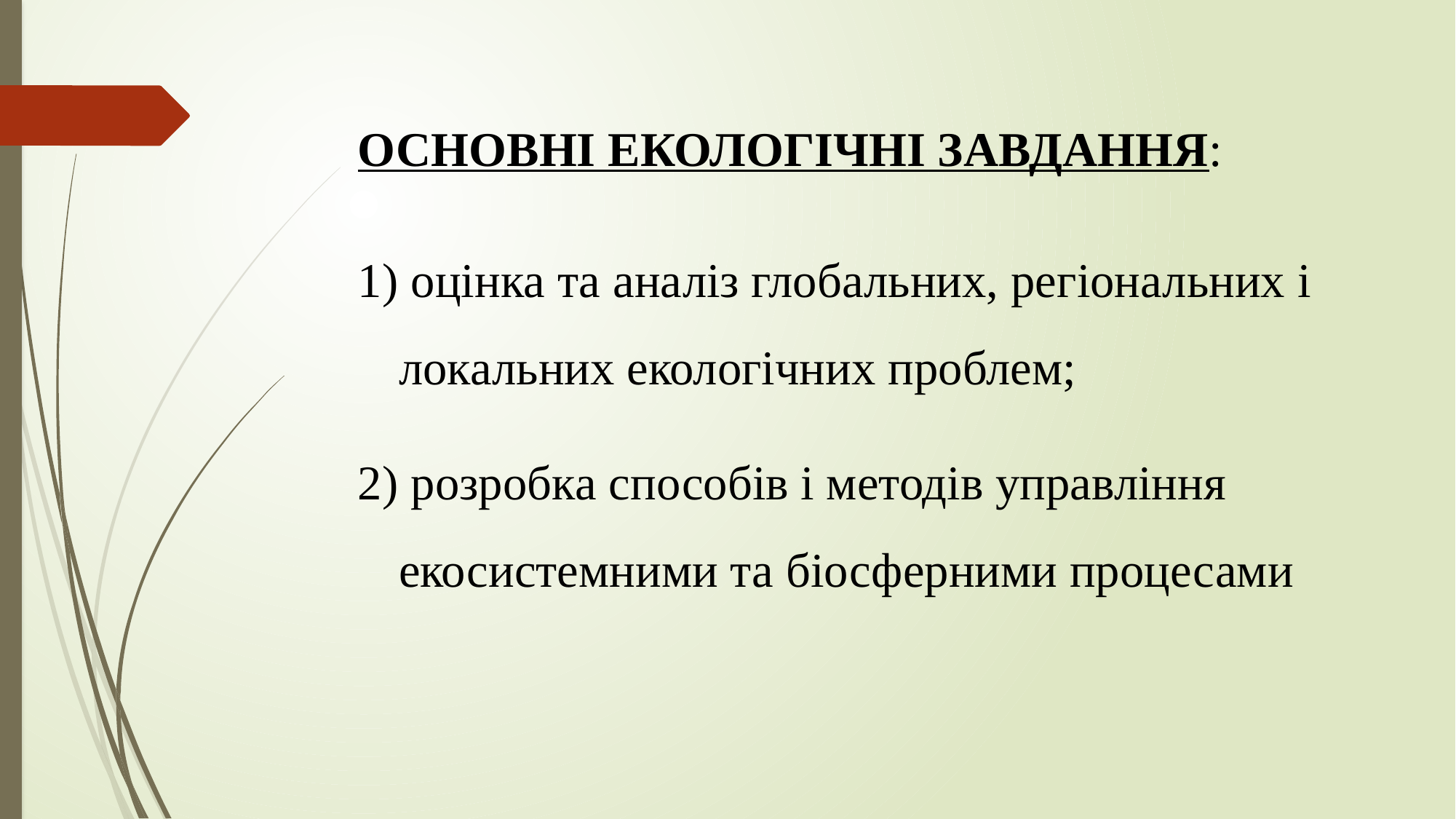

ОСНОВНІ ЕКОЛОГІЧНІ ЗАВДАННЯ:

 оцінка та аналіз глобальних, регіональних і локальних екологічних проблем;
 розробка способів і методів управління екосистемними та біосферними процесами